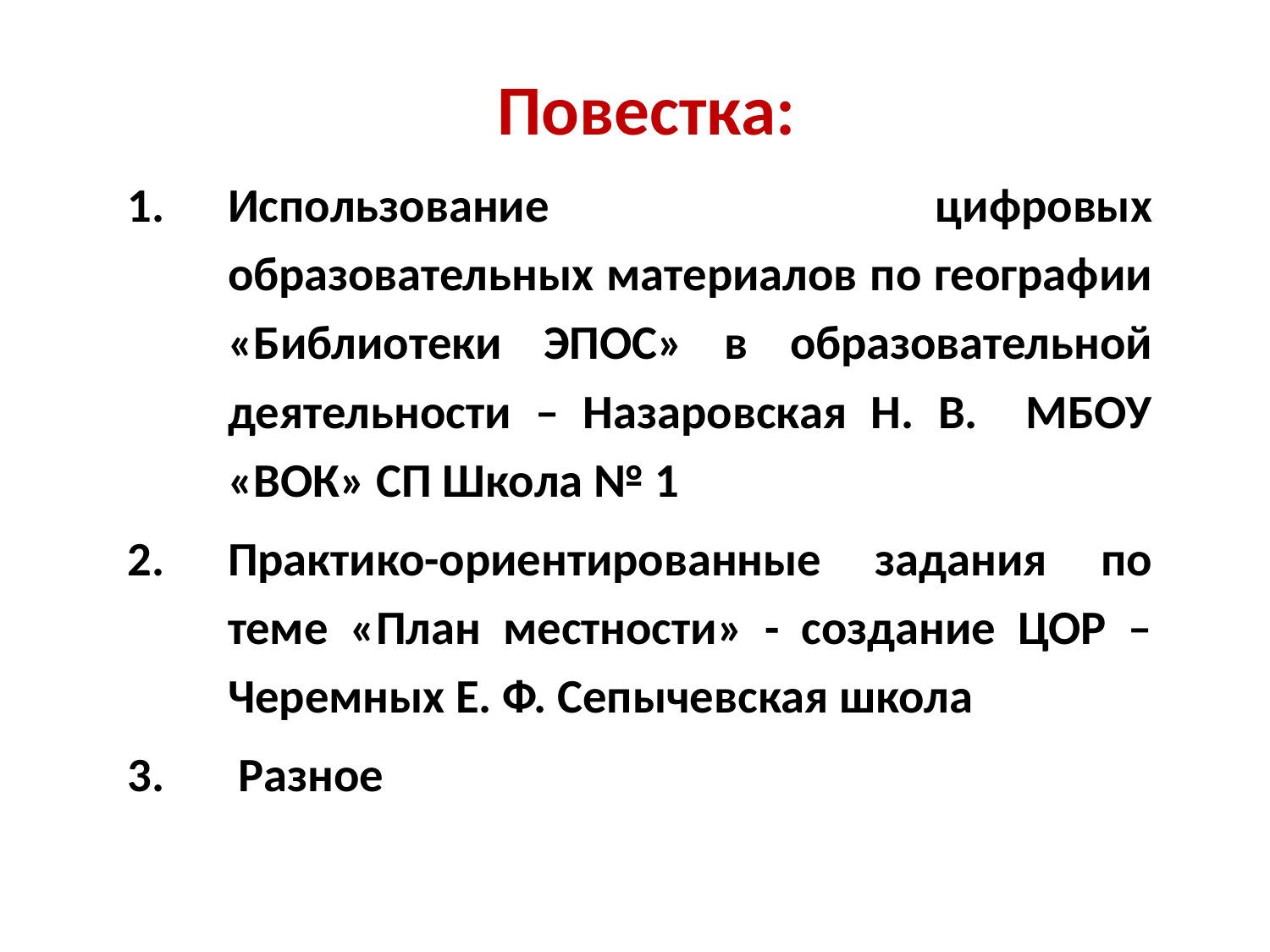

# Повестка:
Использование цифровых образовательных материалов по географии «Библиотеки ЭПОС» в образовательной деятельности – Назаровская Н. В.  МБОУ «ВОК» СП Школа № 1
Практико-ориентированные задания по теме «План местности» - создание ЦОР – Черемных Е. Ф. Сепычевская школа
 Разное